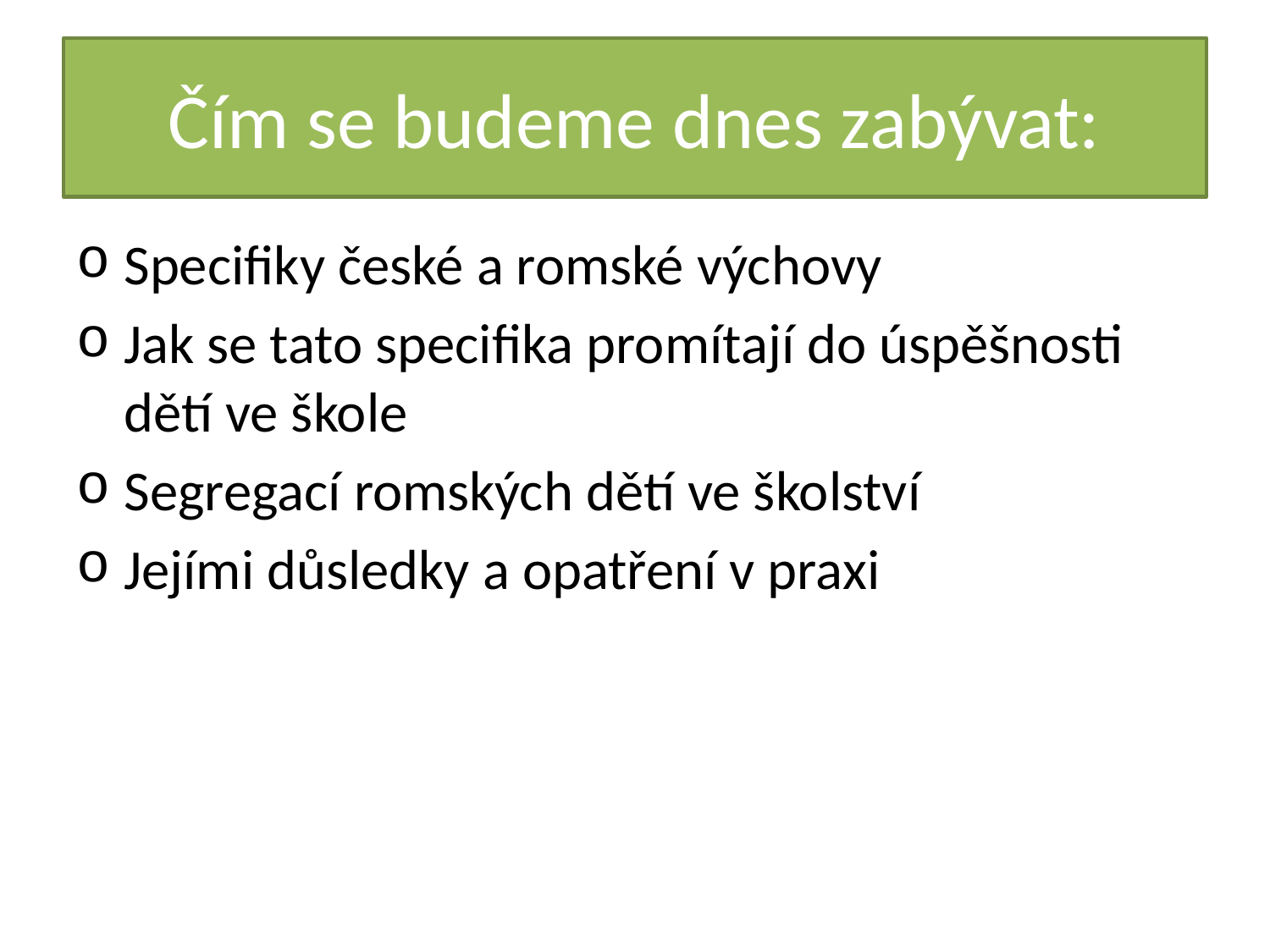

# Čím se budeme dnes zabývat:
Specifiky české a romské výchovy
Jak se tato specifika promítají do úspěšnosti dětí ve škole
Segregací romských dětí ve školství
Jejími důsledky a opatření v praxi